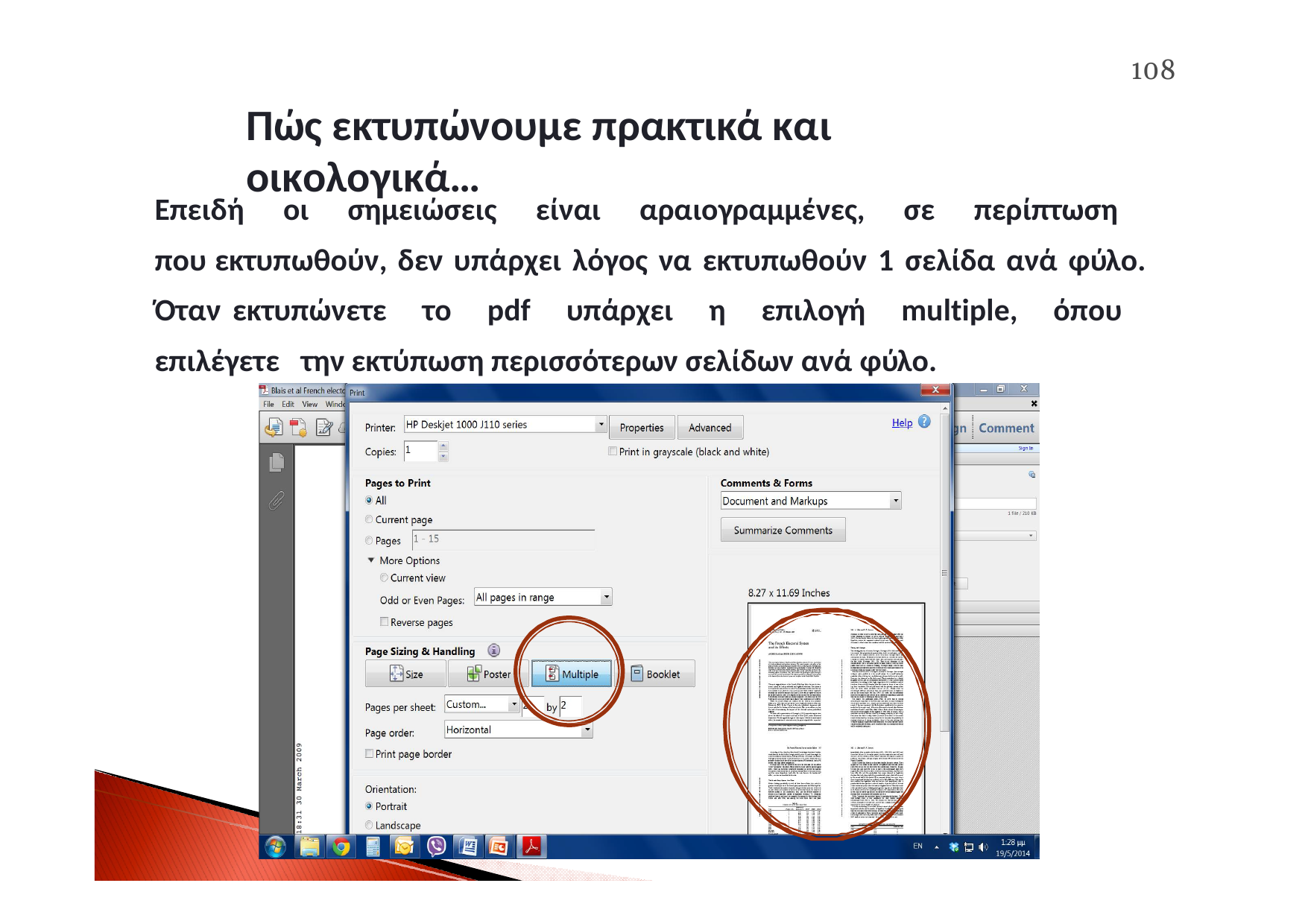

108
# Πώς εκτυπώνουμε πρακτικά και οικολογικά…
Επειδή    οι    σημειώσεις    είναι    αραιογραμμένες,    σε    περίπτωση    που εκτυπωθούν, δεν υπάρχει λόγος να εκτυπωθούν 1 σελίδα ανά φύλο. Όταν εκτυπώνετε   το   pdf   υπάρχει   η   επιλογή   multiple,   όπου   επιλέγετε   την εκτύπωση περισσότερων σελίδων ανά φύλο.